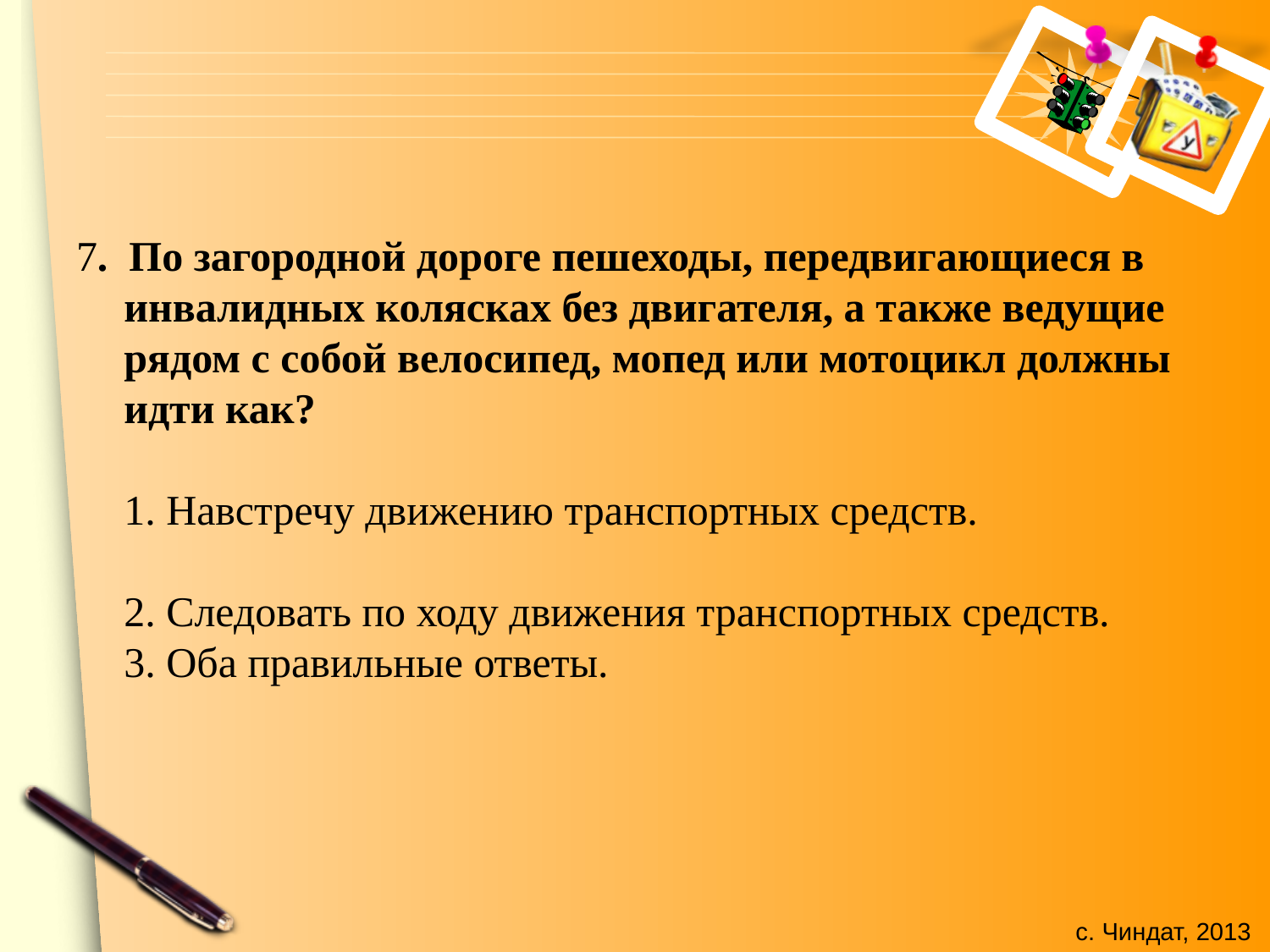

7.  По загородной дороге пешеходы, передвигающиеся в инвалидных колясках без двигателя, а также ведущие рядом с собой велосипед, мопед или мотоцикл должны идти как?
1. Навстречу движению транспортных средств.
2. Следовать по ходу движения транспортных средств. 
3. Оба правильные ответы.